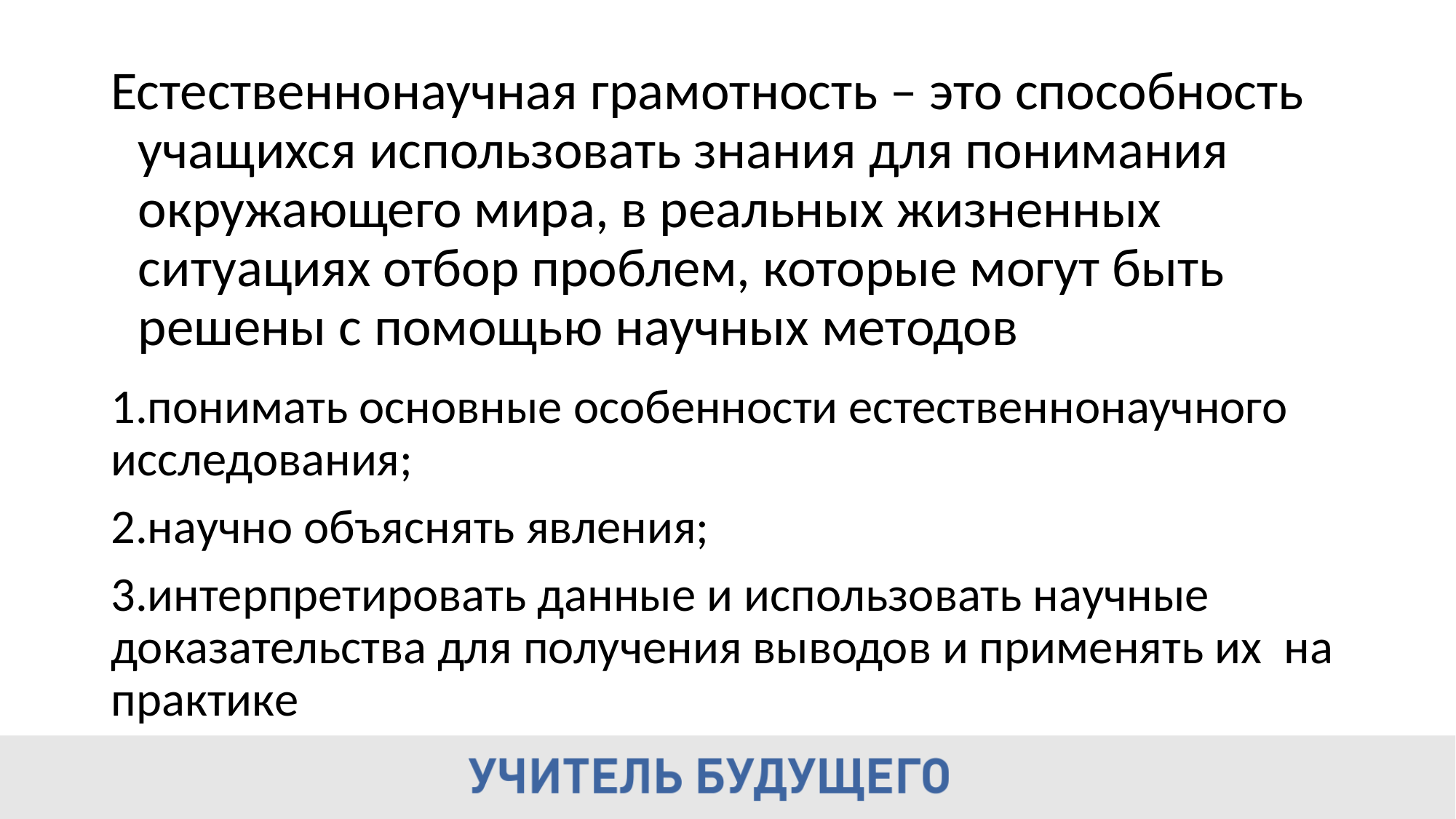

# Естественнонаучная грамотность – это способность учащихся использовать знания для понимания окружающего мира, в реальных жизненных ситуациях отбор проблем, которые могут быть решены с помощью научных методов
1.понимать основные особенности естественнонаучного исследования;
2.научно объяснять явления;
3.интерпретировать данные и использовать научные доказательства для получения выводов и применять их  на практике